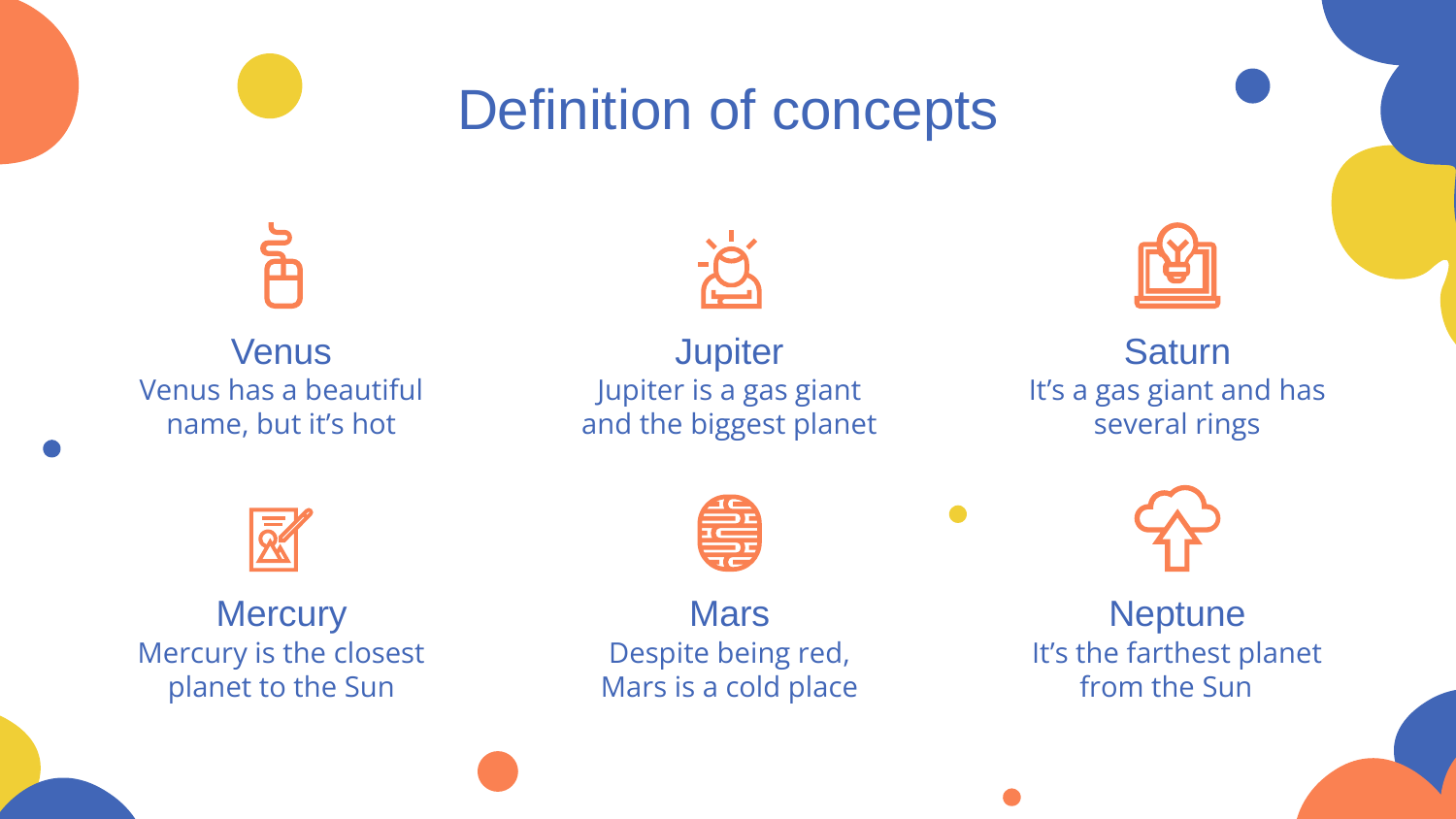

Definition of concepts

# Venus
Jupiter
Saturn
Venus has a beautiful name, but it’s hot
Jupiter is a gas giant and the biggest planet
It’s a gas giant and has several rings

Mercury
Mars
Neptune
Mercury is the closest planet to the Sun
Despite being red, Mars is a cold place
It’s the farthest planet from the Sun